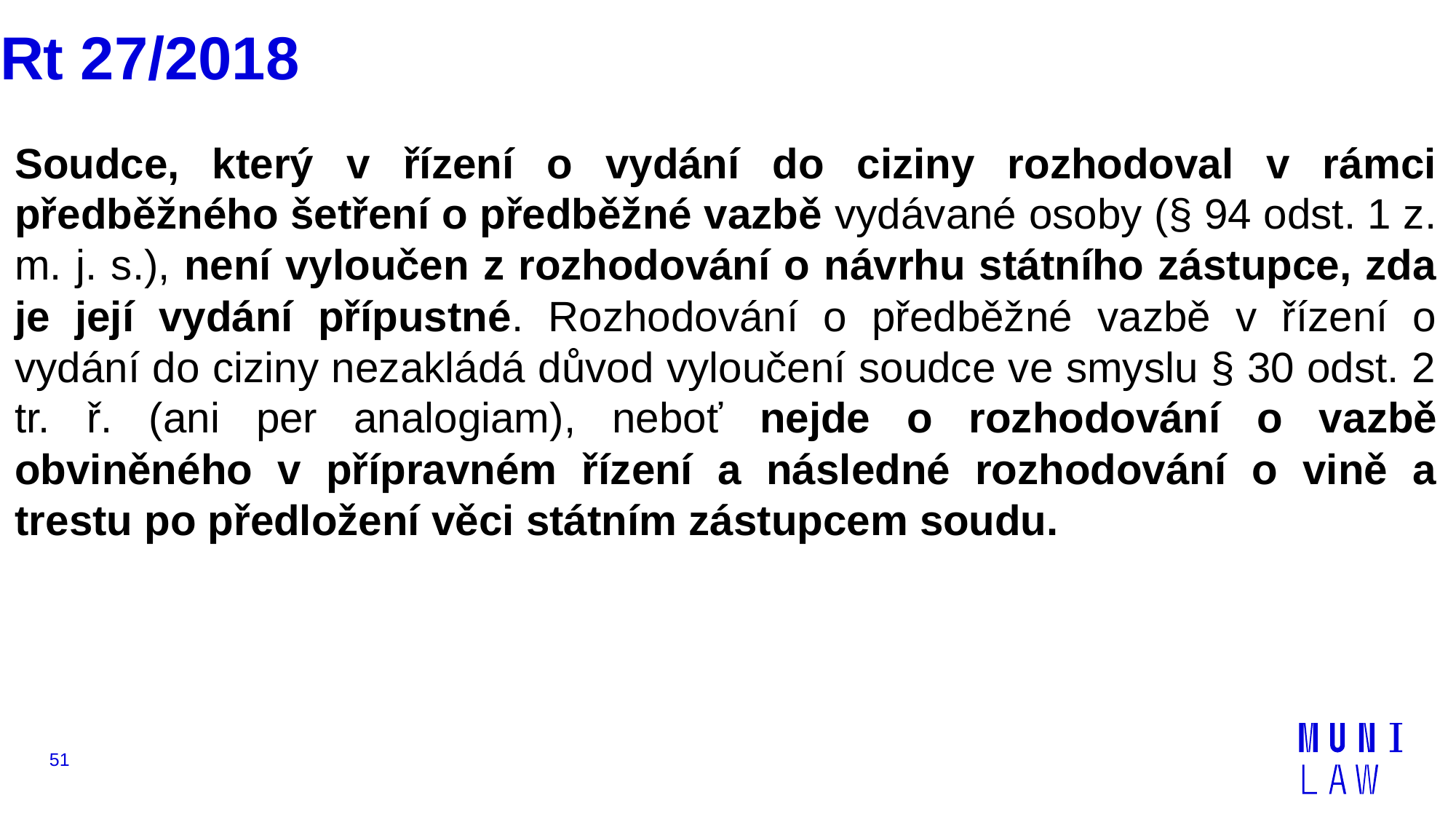

# Rt 27/2018
Soudce, který v řízení o vydání do ciziny rozhodoval v rámci předběžného šetření o předběžné vazbě vydávané osoby (§ 94 odst. 1 z. m. j. s.), není vyloučen z rozhodování o návrhu státního zástupce, zda je její vydání přípustné. Rozhodování o předběžné vazbě v řízení o vydání do ciziny nezakládá důvod vyloučení soudce ve smyslu § 30 odst. 2 tr. ř. (ani per analogiam), neboť nejde o rozhodování o vazbě obviněného v přípravném řízení a následné rozhodování o vině a trestu po předložení věci státním zástupcem soudu.
51